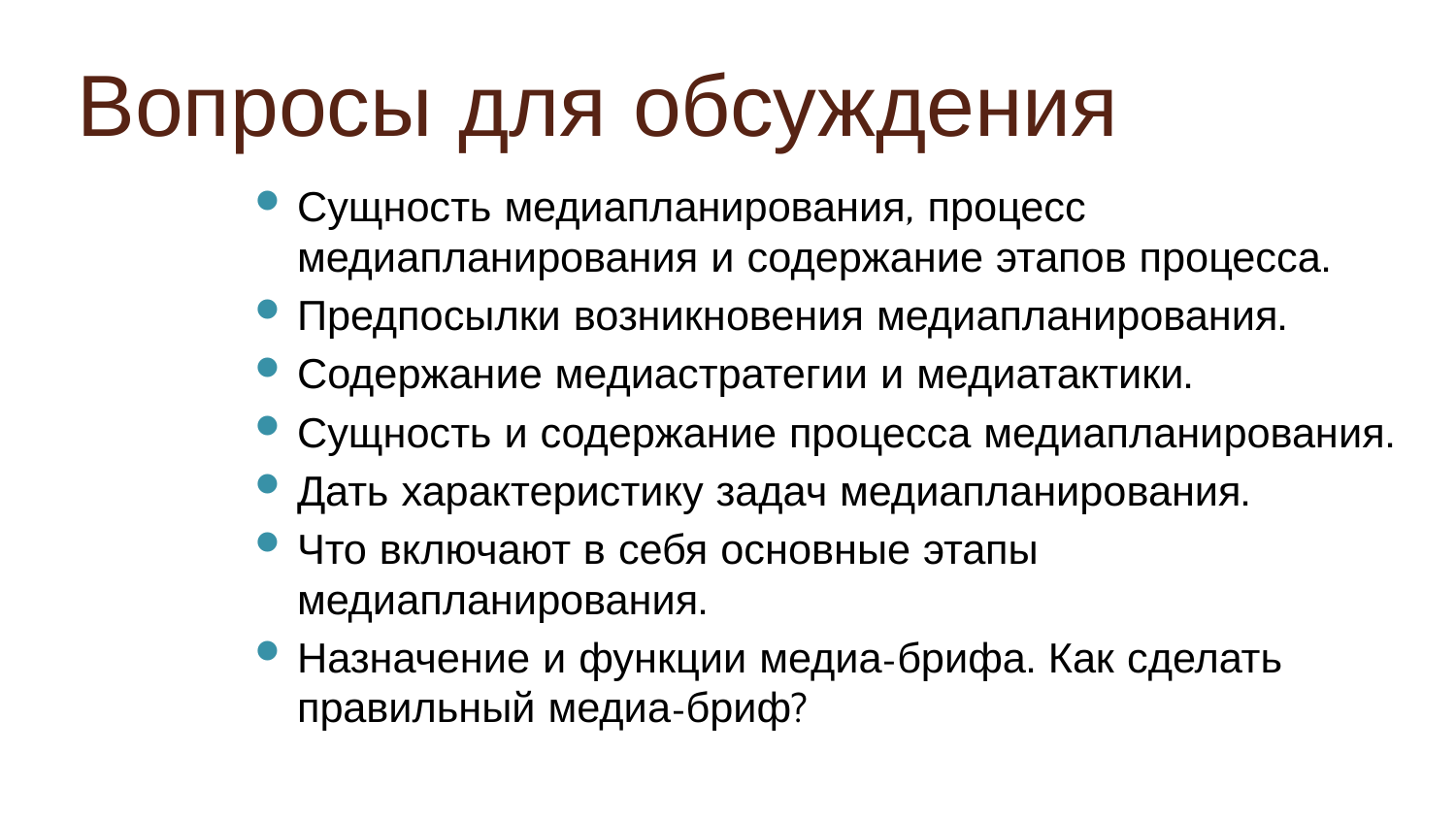

# Вопросы для обсуждения
Сущность медиапланирования, процесс медиапланирования и содержание этапов процесса.
Предпосылки возникновения медиапланирования.
Содержание медиастратегии и медиатактики.
Сущность и содержание процесса медиапланирования.
Дать характеристику задач медиапланирования.
Что включают в себя основные этапы медиапланирования.
Назначение и функции медиа-брифа. Как сделать правильный медиа-бриф?